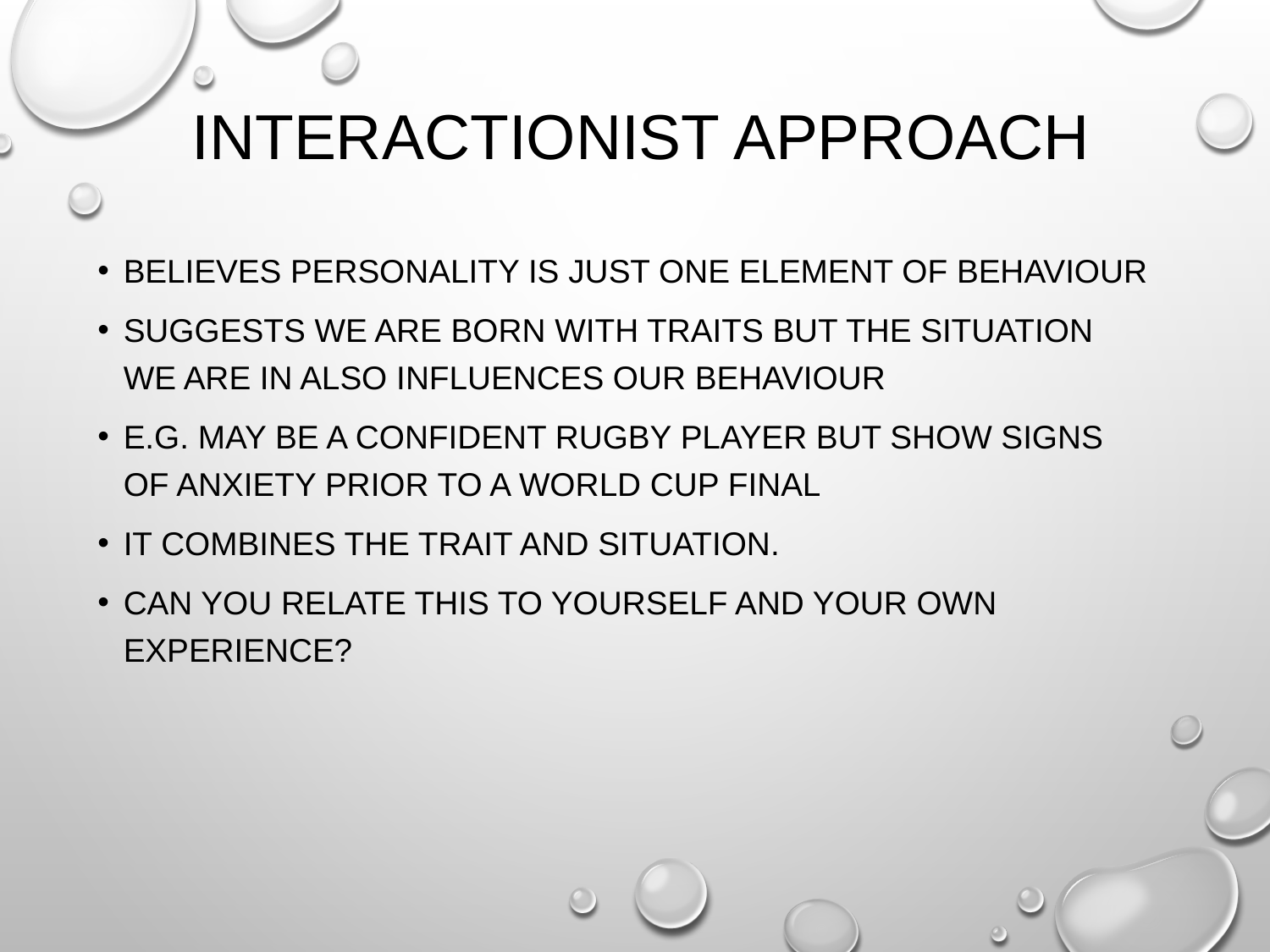

# INTERACTIONIST APPROACH
Believes PERSONALITY is just ONE ELEMENT of BEHAVIOUR
Suggests we are BORN with TRAITS but the SITUATION we are in also influences our BEHAVIOUR
E.G. May be a confident Rugby player but show signs of anxiety prior to a world cup final
It COMBINES the TRAIT and SITUATION.
Can you relate this to yourself and your own experience?